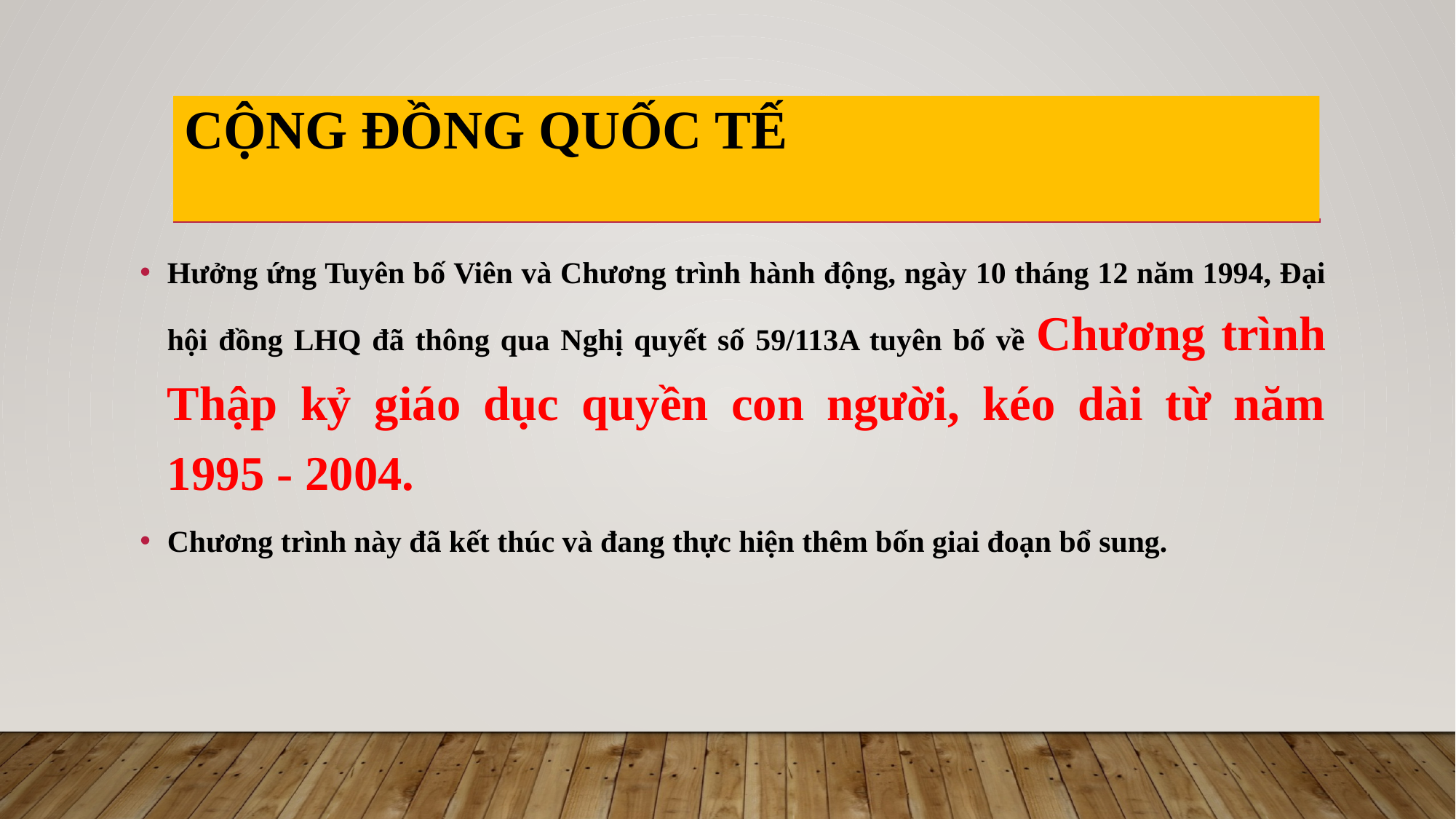

# CỘNG ĐỒNG Quốc tế
Hưởng ứng Tuyên bố Viên và Chương trình hành động, ngày 10 tháng 12 năm 1994, Đại hội đồng LHQ đã thông qua Nghị quyết số 59/113A tuyên bố về Chương trình Thập kỷ giáo dục quyền con người, kéo dài từ năm 1995 - 2004.
Chương trình này đã kết thúc và đang thực hiện thêm bốn giai đoạn bổ sung.